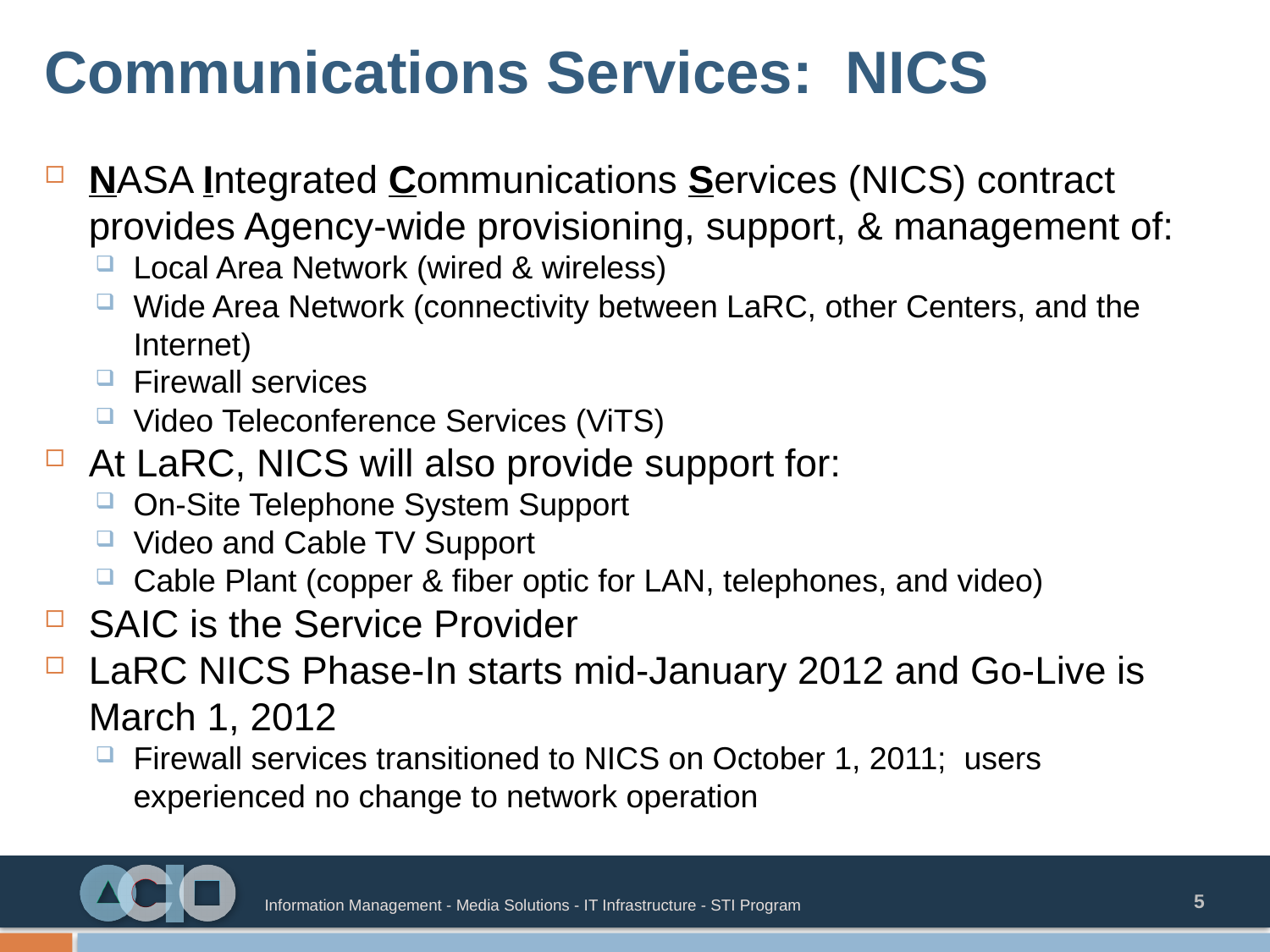

# Communications Services:  NICS
NASA Integrated Communications Services (NICS) contract provides Agency-wide provisioning, support, & management of:
Local Area Network (wired & wireless)
Wide Area Network (connectivity between LaRC, other Centers, and the Internet)
Firewall services
Video Teleconference Services (ViTS)
At LaRC, NICS will also provide support for:
On-Site Telephone System Support
Video and Cable TV Support
Cable Plant (copper & fiber optic for LAN, telephones, and video)
SAIC is the Service Provider
LaRC NICS Phase-In starts mid-January 2012 and Go-Live is March 1, 2012
Firewall services transitioned to NICS on October 1, 2011;  users experienced no change to network operation
5